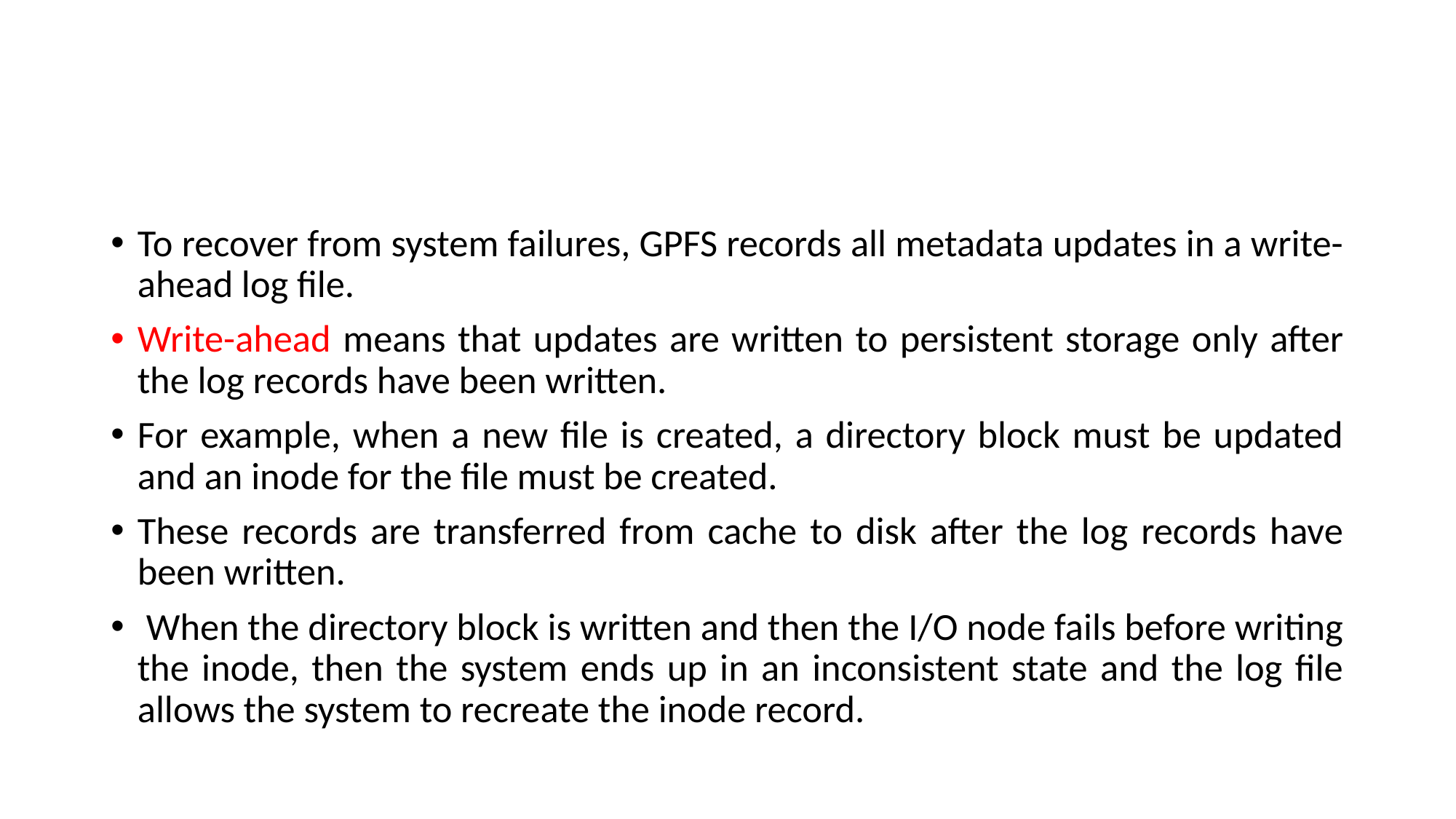

#
To recover from system failures, GPFS records all metadata updates in a write-ahead log file.
Write-ahead means that updates are written to persistent storage only after the log records have been written.
For example, when a new file is created, a directory block must be updated and an inode for the file must be created.
These records are transferred from cache to disk after the log records have been written.
 When the directory block is written and then the I/O node fails before writing the inode, then the system ends up in an inconsistent state and the log file allows the system to recreate the inode record.